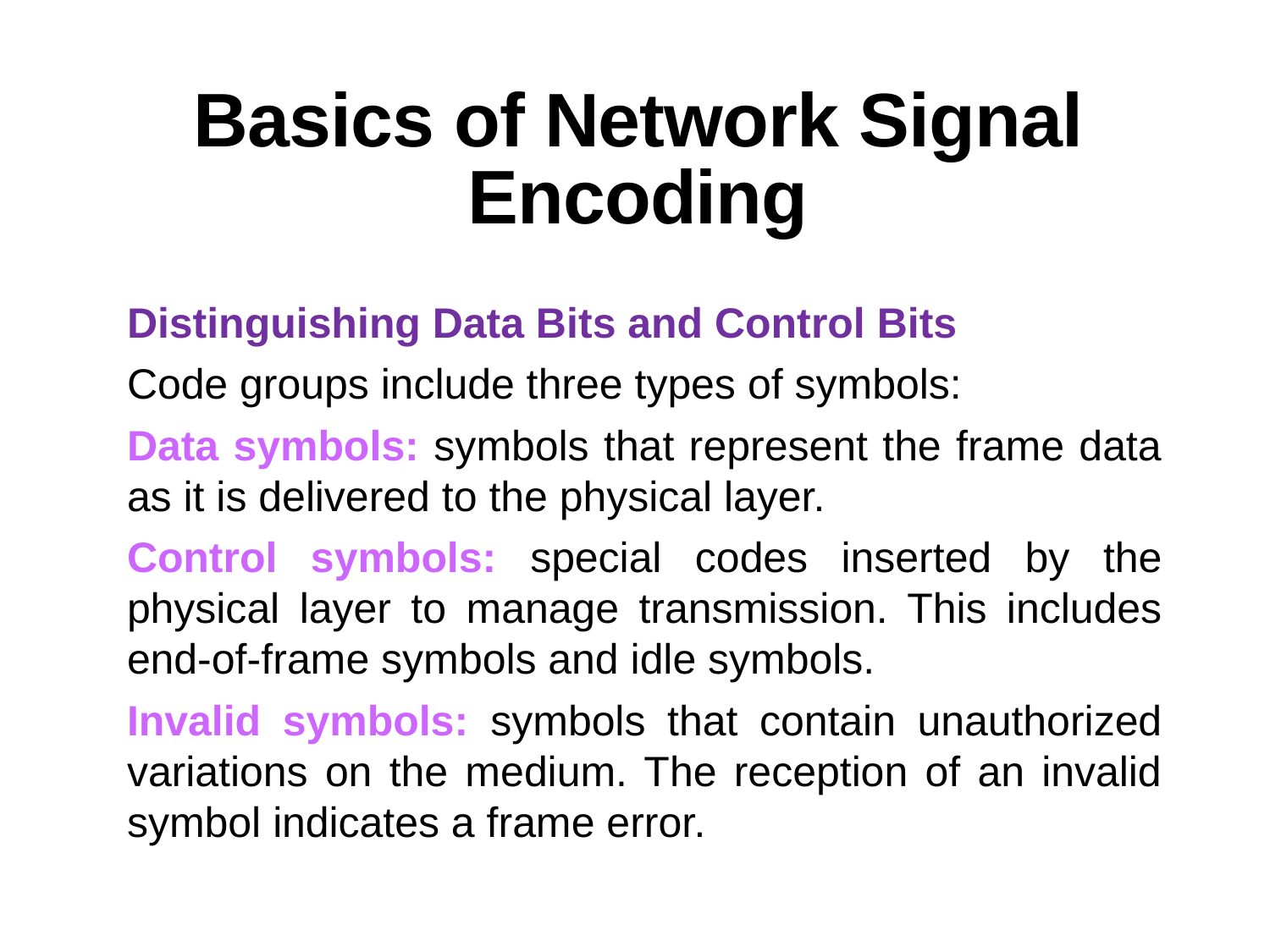

# Basics of Network Signal Encoding
Distinguishing Data Bits and Control Bits
Code groups include three types of symbols:
Data symbols: symbols that represent the frame data as it is delivered to the physical layer.
Control symbols: special codes inserted by the physical layer to manage transmission. This includes end-of-frame symbols and idle symbols.
Invalid symbols: symbols that contain unauthorized variations on the medium. The reception of an invalid symbol indicates a frame error.